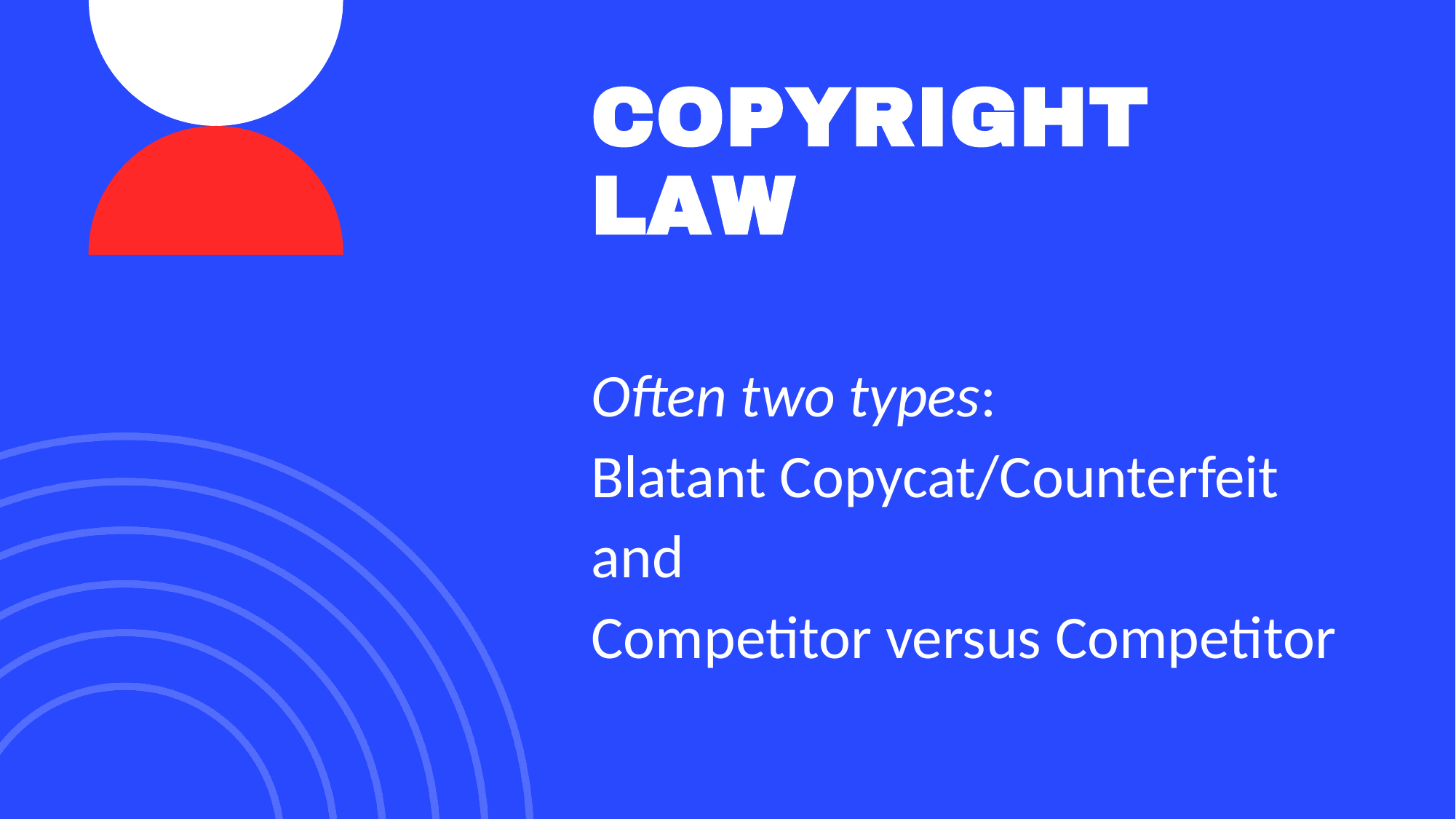

# COPYRIGHT LAW
Often two types:
Blatant Copycat/Counterfeit
and
Competitor versus Competitor